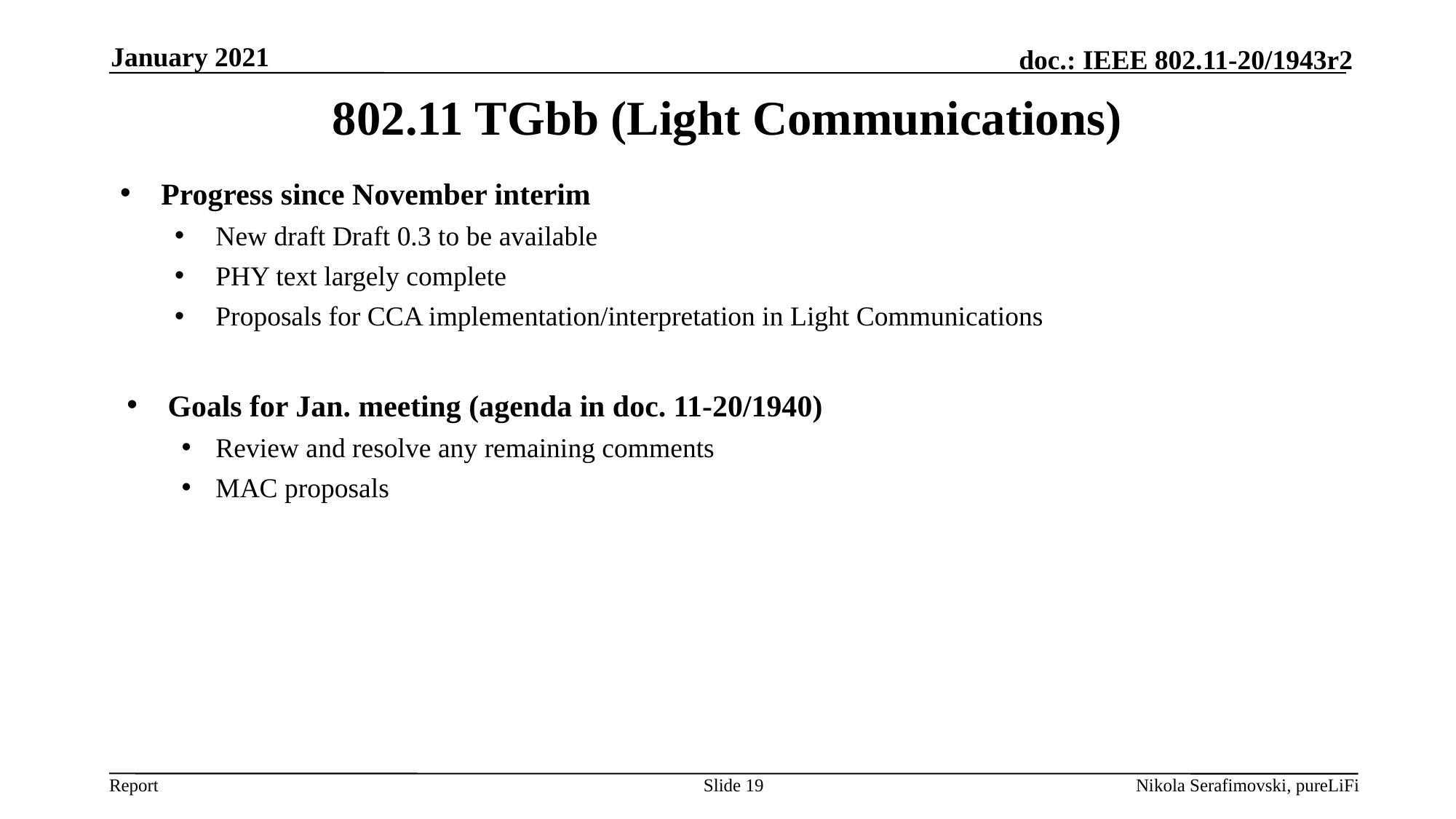

January 2021
# 802.11 TGbb (Light Communications)
Progress since November interim
New draft Draft 0.3 to be available
PHY text largely complete
Proposals for CCA implementation/interpretation in Light Communications

Goals for Jan. meeting (agenda in doc. 11-20/1940)
Review and resolve any remaining comments
MAC proposals

Slide 19
Nikola Serafimovski, pureLiFi